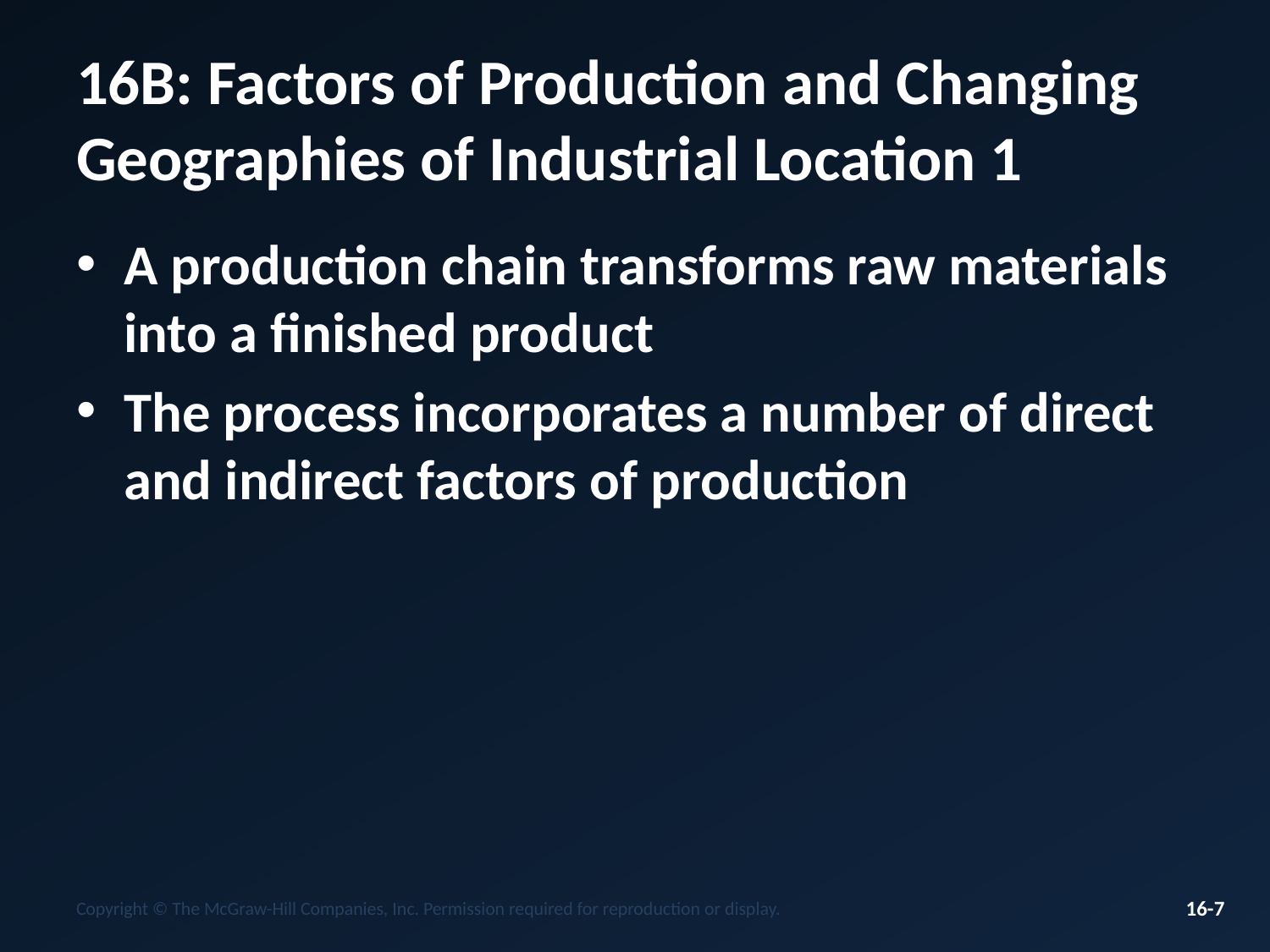

# 16B: Factors of Production and Changing Geographies of Industrial Location 1
A production chain transforms raw materials into a finished product
The process incorporates a number of direct and indirect factors of production

Copyright © The McGraw-Hill Companies, Inc. Permission required for reproduction or display.
16-7